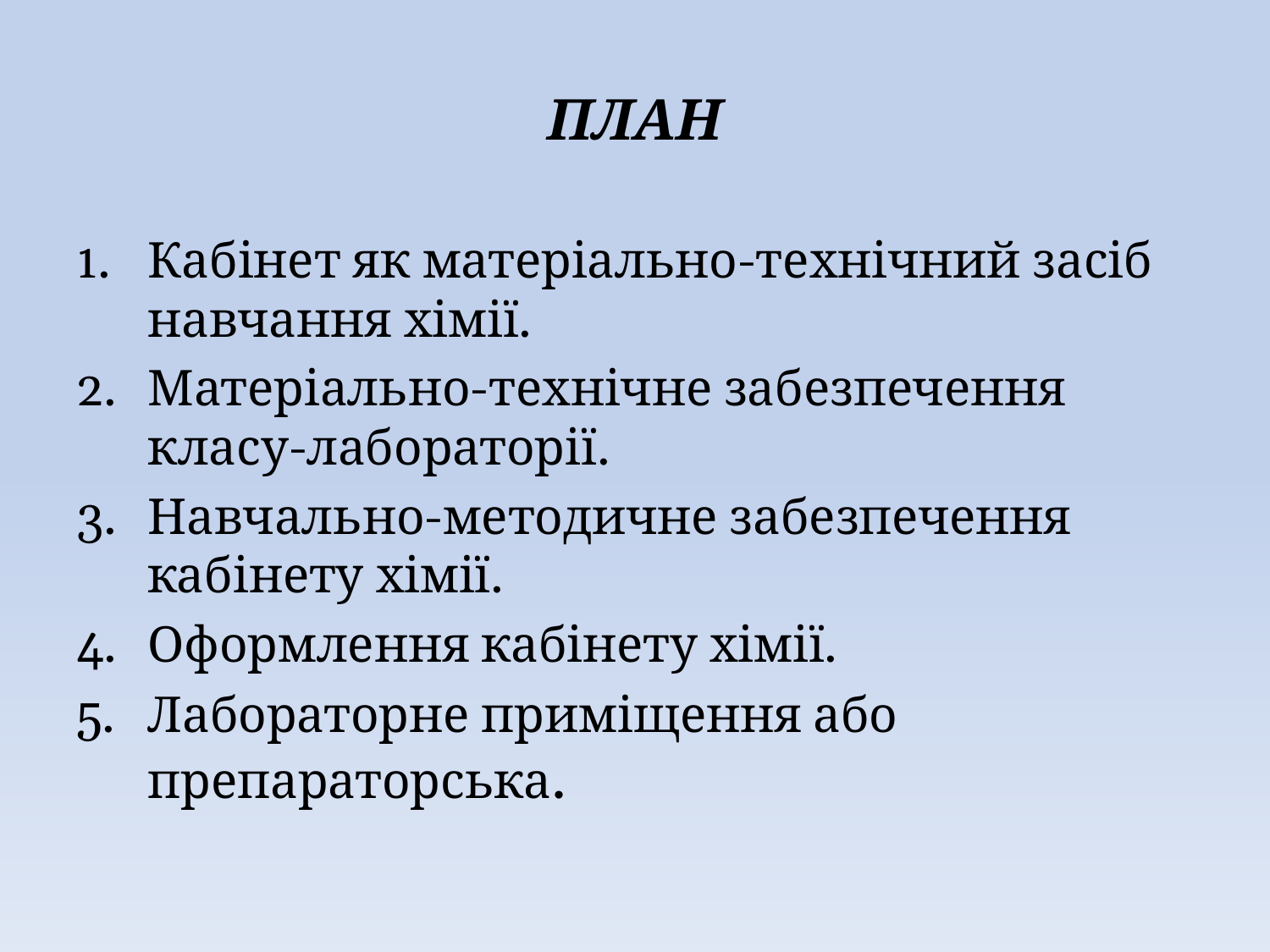

# План
Кабінет як матеріально-технічний засіб навчання хімії.
Матеріально-технічне забезпечення класу-лабораторії.
Навчально-методичне забезпечення кабінету хімії.
Оформлення кабінету хімії.
Лабораторне приміщення або препараторська.